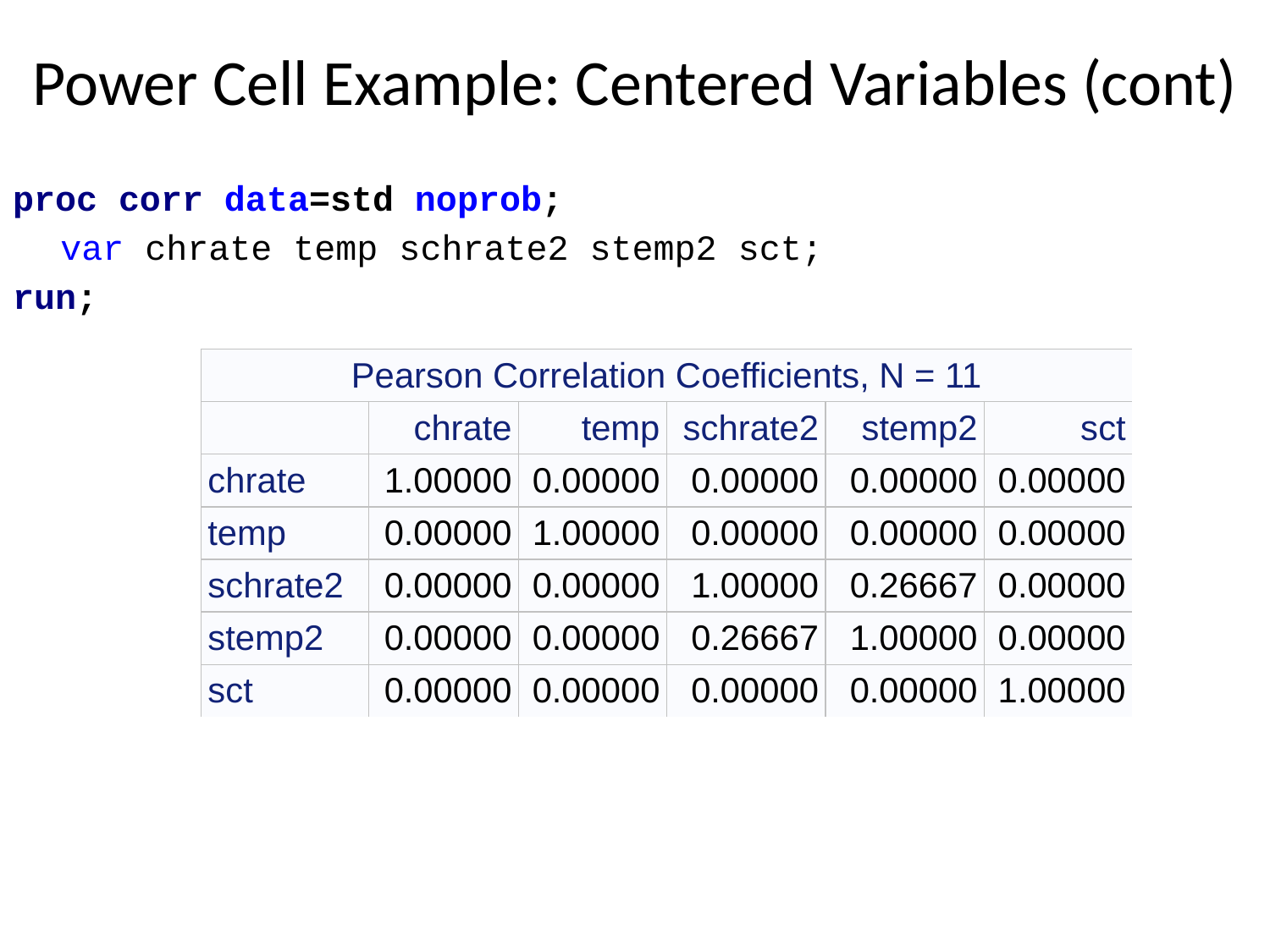

# Power Cell Example: Centered Variables (cont)

proc corr data=std noprob;
	var chrate temp schrate2 stemp2 sct;
run;
| Pearson Correlation Coefficients, N = 11 |  |  |  |  |  |
| --- | --- | --- | --- | --- | --- |
|  | chrate | temp | schrate2 | stemp2 | sct |
| chrate | 1.00000 | 0.00000 | 0.00000 | 0.00000 | 0.00000 |
| temp | 0.00000 | 1.00000 | 0.00000 | 0.00000 | 0.00000 |
| schrate2 | 0.00000 | 0.00000 | 1.00000 | 0.26667 | 0.00000 |
| stemp2 | 0.00000 | 0.00000 | 0.26667 | 1.00000 | 0.00000 |
| sct | 0.00000 | 0.00000 | 0.00000 | 0.00000 | 1.00000 |